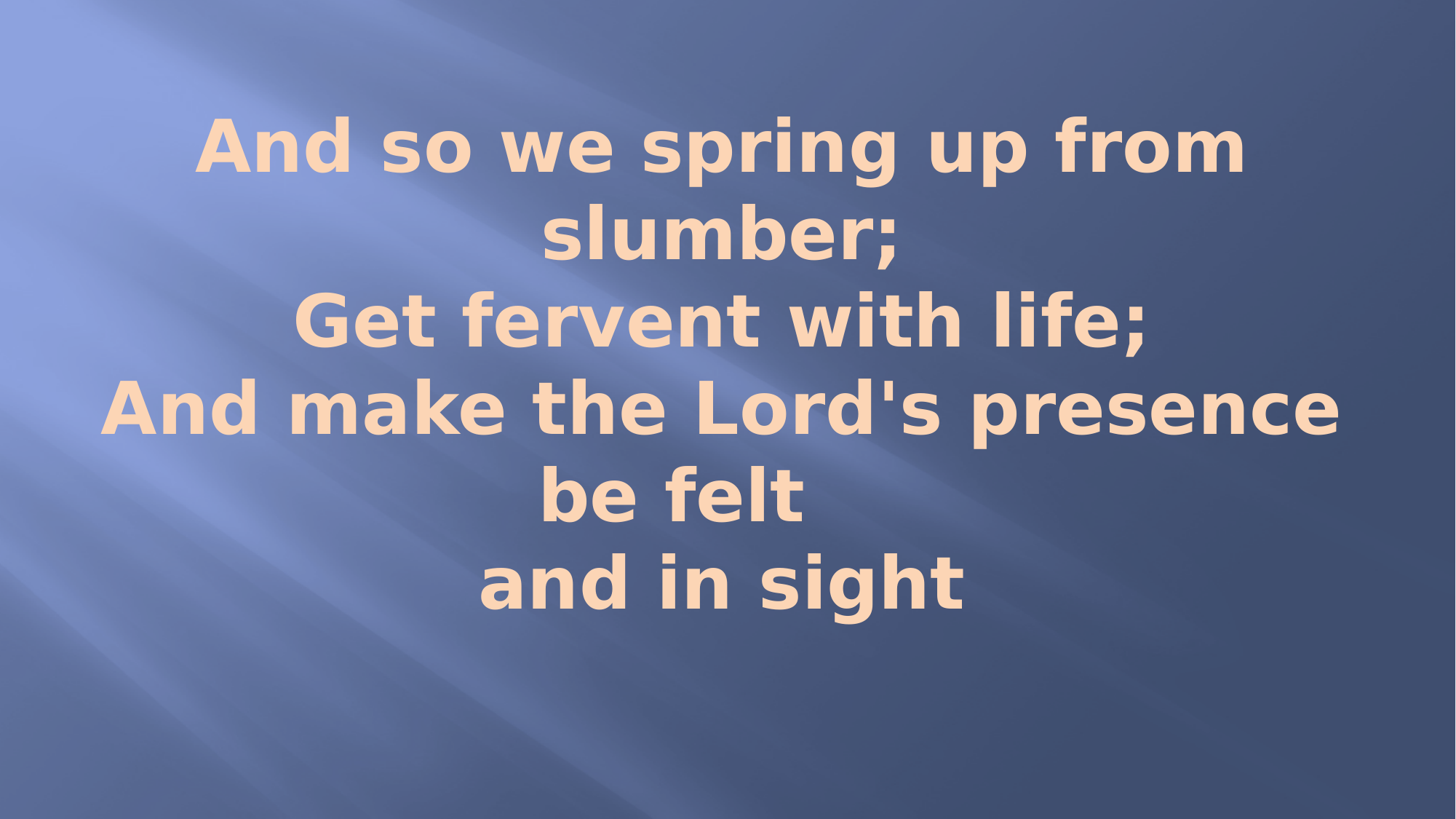

# And so we spring up from slumber; Get fervent with life; And make the Lord's presence be felt and in sight